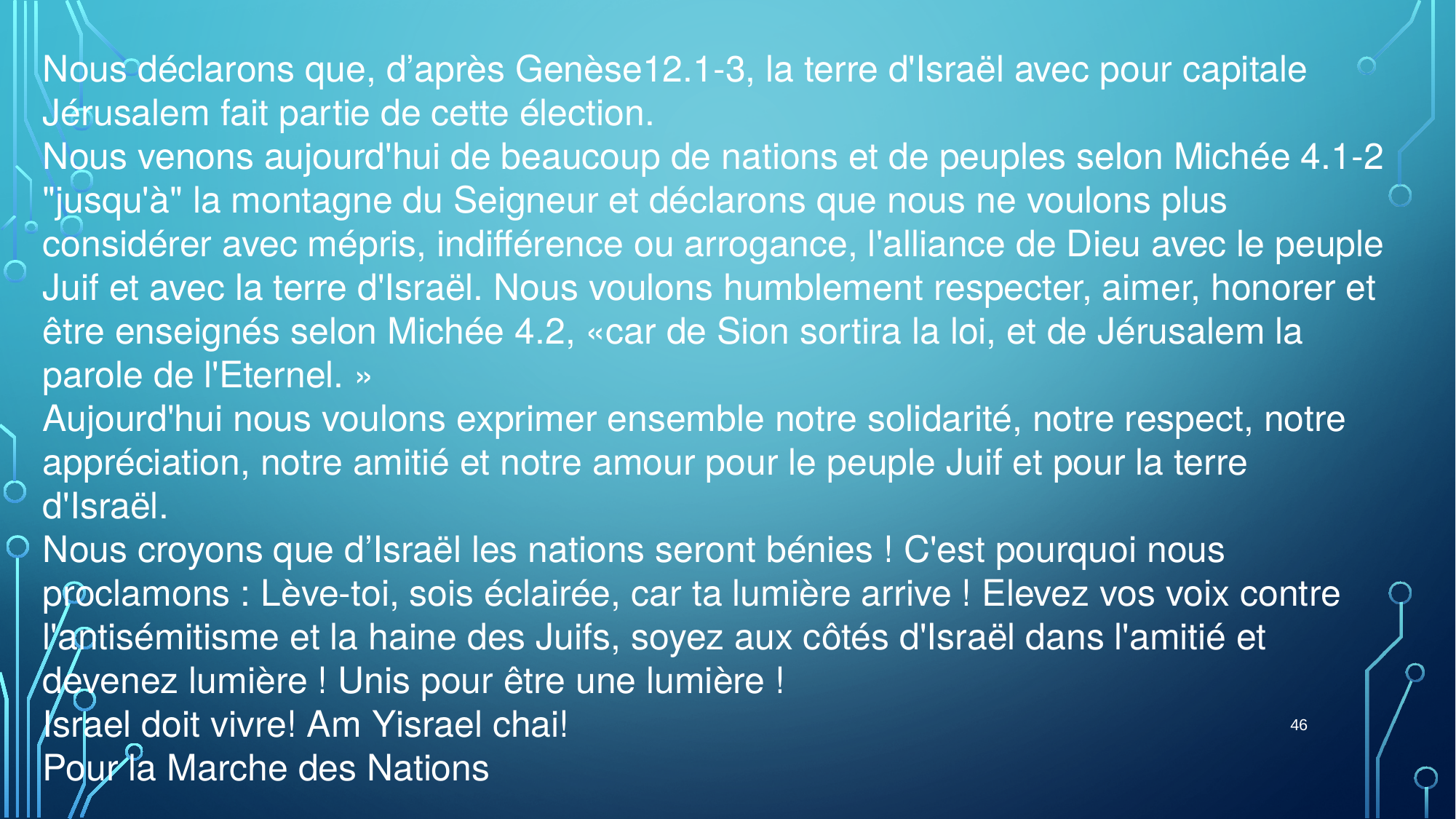

Nous déclarons que, d’après Genèse12.1-3, la terre d'Israël avec pour capitale Jérusalem fait partie de cette élection.
Nous venons aujourd'hui de beaucoup de nations et de peuples selon Michée 4.1-2 "jusqu'à" la montagne du Seigneur et déclarons que nous ne voulons plus considérer avec mépris, indifférence ou arrogance, l'alliance de Dieu avec le peuple Juif et avec la terre d'Israël. Nous voulons humblement respecter, aimer, honorer et être enseignés selon Michée 4.2, «car de Sion sortira la loi, et de Jérusalem la parole de l'Eternel. »
Aujourd'hui nous voulons exprimer ensemble notre solidarité, notre respect, notre appréciation, notre amitié et notre amour pour le peuple Juif et pour la terre d'Israël.
Nous croyons que d’Israël les nations seront bénies ! C'est pourquoi nous proclamons : Lève-toi, sois éclairée, car ta lumière arrive ! Elevez vos voix contre l'antisémitisme et la haine des Juifs, soyez aux côtés d'Israël dans l'amitié et devenez lumière ! Unis pour être une lumière !
Israel doit vivre! Am Yisrael chai!
Pour la Marche des Nations
46